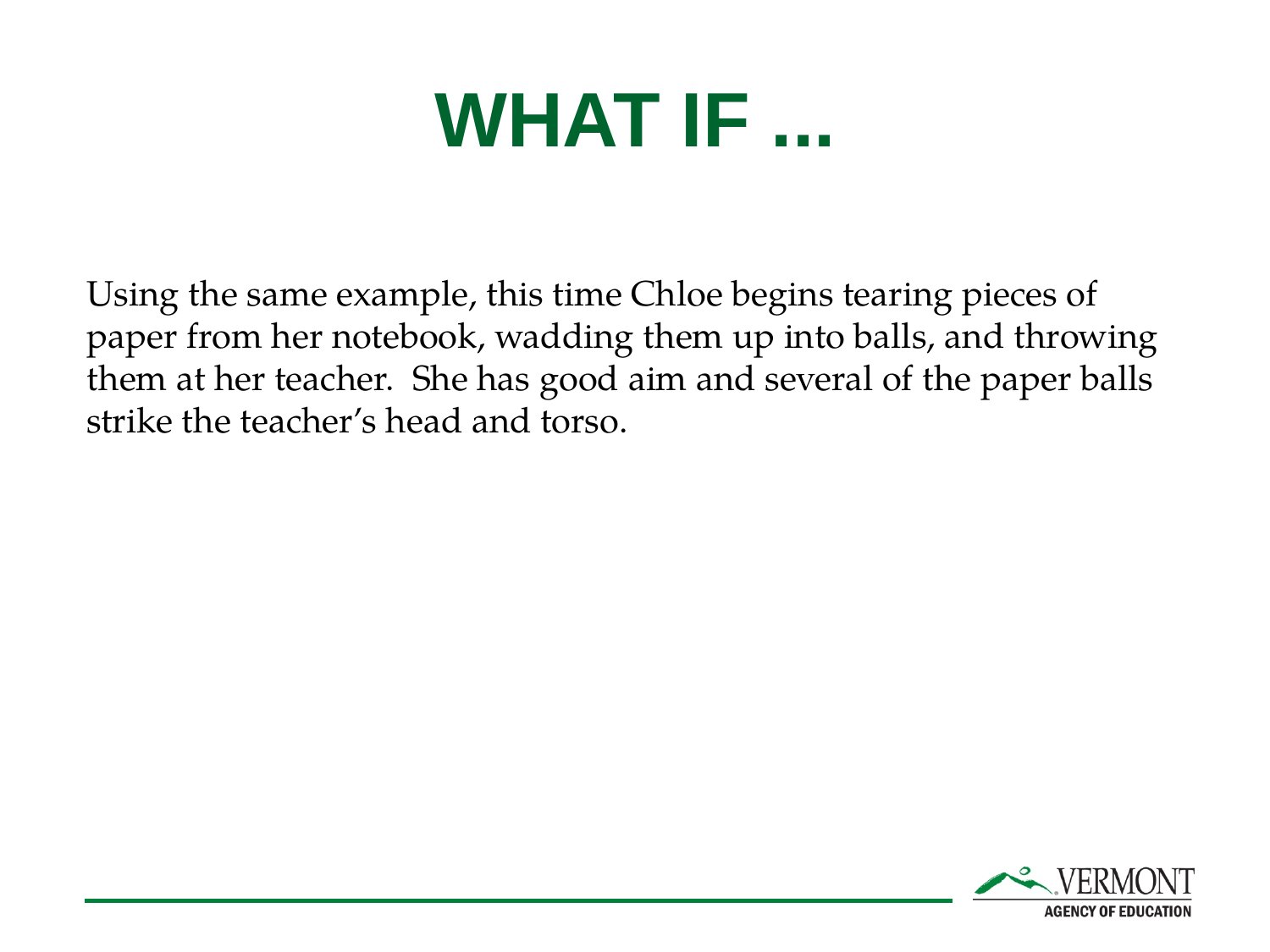

# WHAT IF ...
Using the same example, this time Chloe begins tearing pieces of paper from her notebook, wadding them up into balls, and throwing them at her teacher.  She has good aim and several of the paper balls strike the teacher’s head and torso.